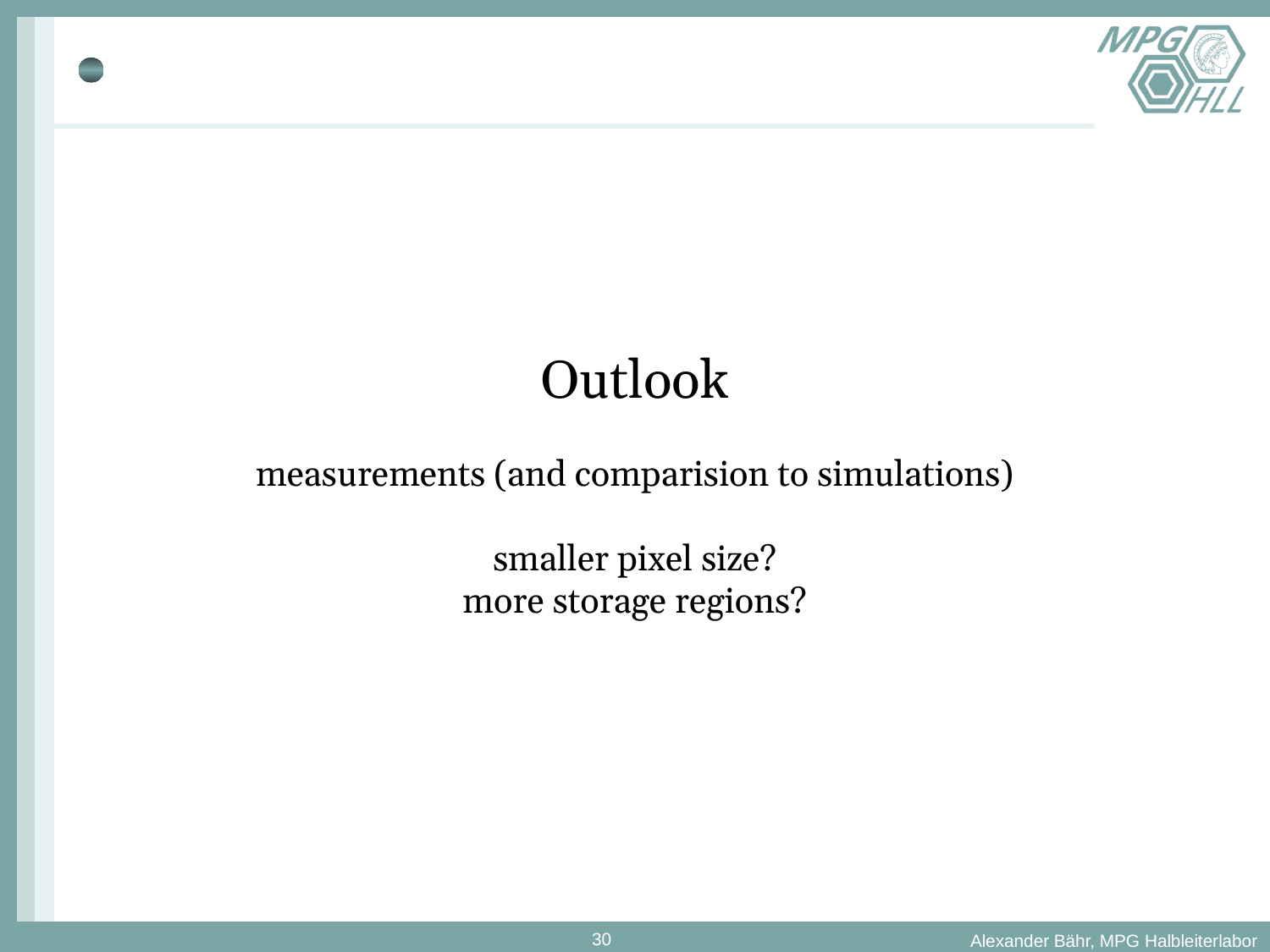

Outlook

measurements (and comparision to simulations)

smaller pixel size?
more storage regions?
Alexander Bähr, MPG Halbleiterlabor